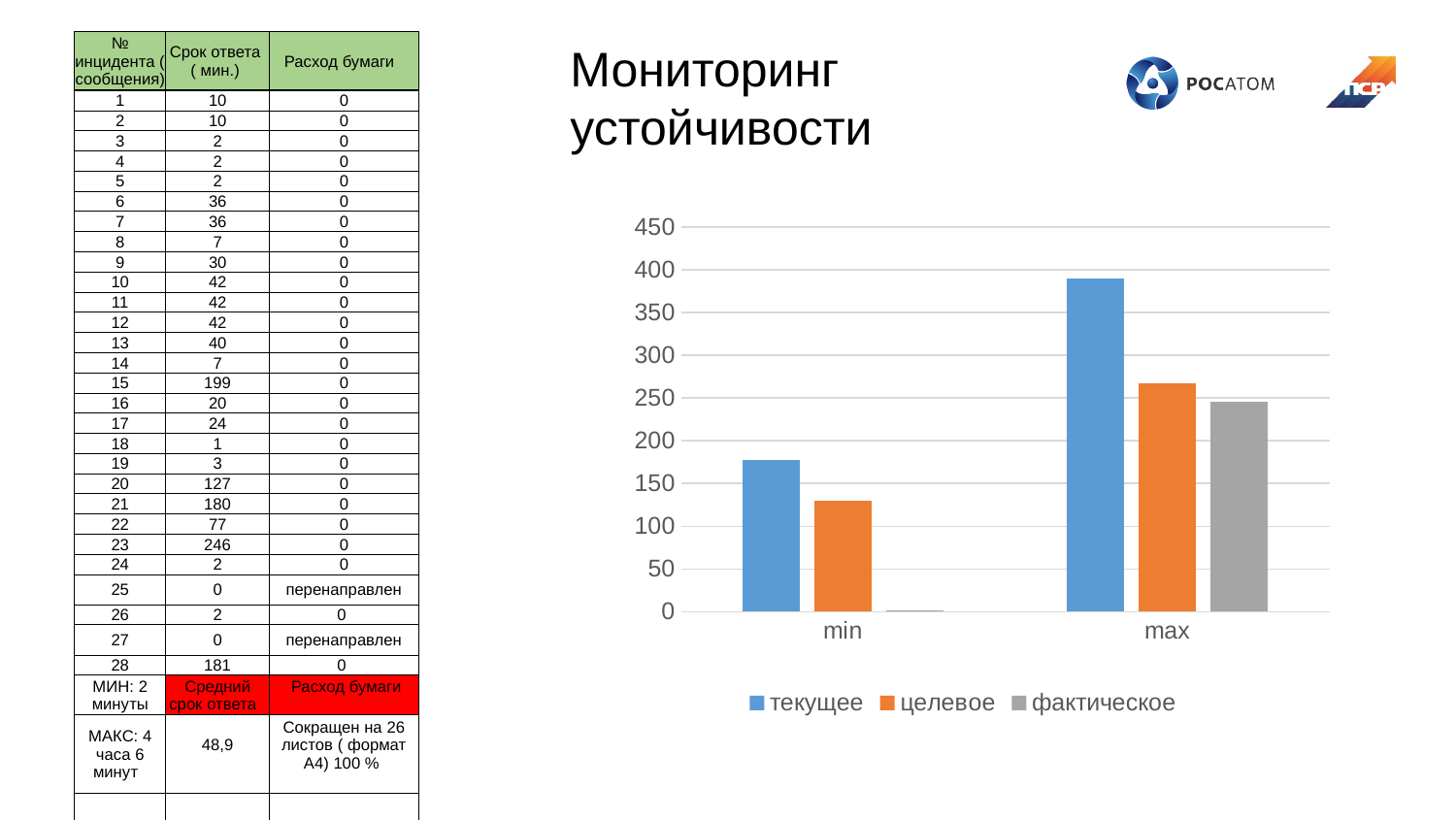

| № инцидента ( сообщения) | Срок ответа ( мин.) | Расход бумаги |
| --- | --- | --- |
| 1 | 10 | 0 |
| 2 | 10 | 0 |
| 3 | 2 | 0 |
| 4 | 2 | 0 |
| 5 | 2 | 0 |
| 6 | 36 | 0 |
| 7 | 36 | 0 |
| 8 | 7 | 0 |
| 9 | 30 | 0 |
| 10 | 42 | 0 |
| 11 | 42 | 0 |
| 12 | 42 | 0 |
| 13 | 40 | 0 |
| 14 | 7 | 0 |
| 15 | 199 | 0 |
| 16 | 20 | 0 |
| 17 | 24 | 0 |
| 18 | 1 | 0 |
| 19 | 3 | 0 |
| 20 | 127 | 0 |
| 21 | 180 | 0 |
| 22 | 77 | 0 |
| 23 | 246 | 0 |
| 24 | 2 | 0 |
| 25 | 0 | перенаправлен |
| 26 | 2 | 0 |
| 27 | 0 | перенаправлен |
| 28 | 181 | 0 |
| МИН: 2 минуты | Средний срок ответа | Расход бумаги |
| МАКС: 4 часа 6 минут | 48,9 | Сокращен на 26 листов ( формат А4) 100 % |
|  |  |  |
Мониторинг устойчивости

### Chart

| Category | текущее | целевое | фактическое |
|---|---|---|---|
| min | 177.0 | 130.0 | 2.0 |
| max | 390.0 | 267.0 | 246.0 |